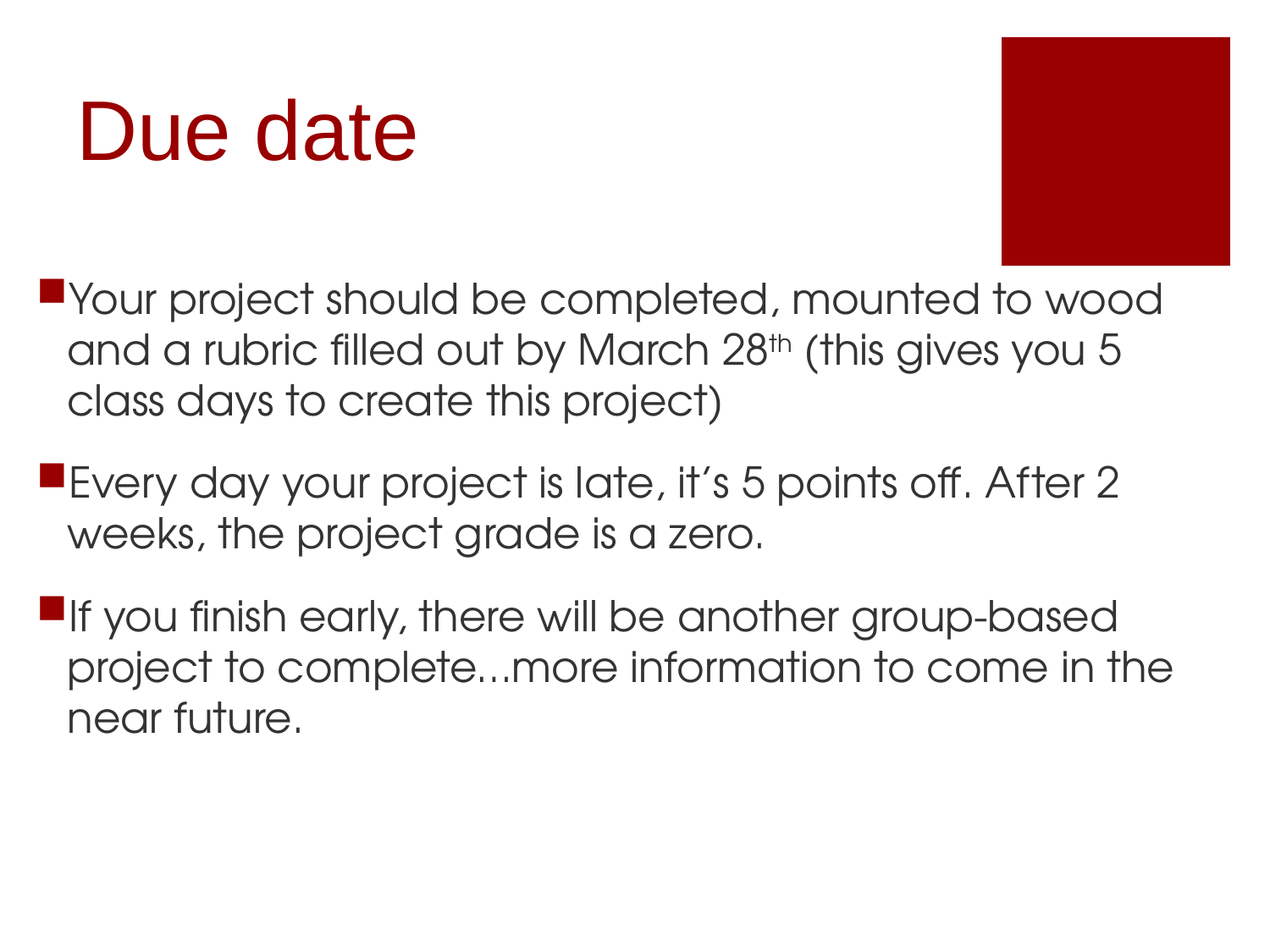

# Due date
Your project should be completed, mounted to wood and a rubric filled out by March 28th (this gives you 5 class days to create this project)
Every day your project is late, it’s 5 points off. After 2 weeks, the project grade is a zero.
If you finish early, there will be another group-based project to complete…more information to come in the near future.